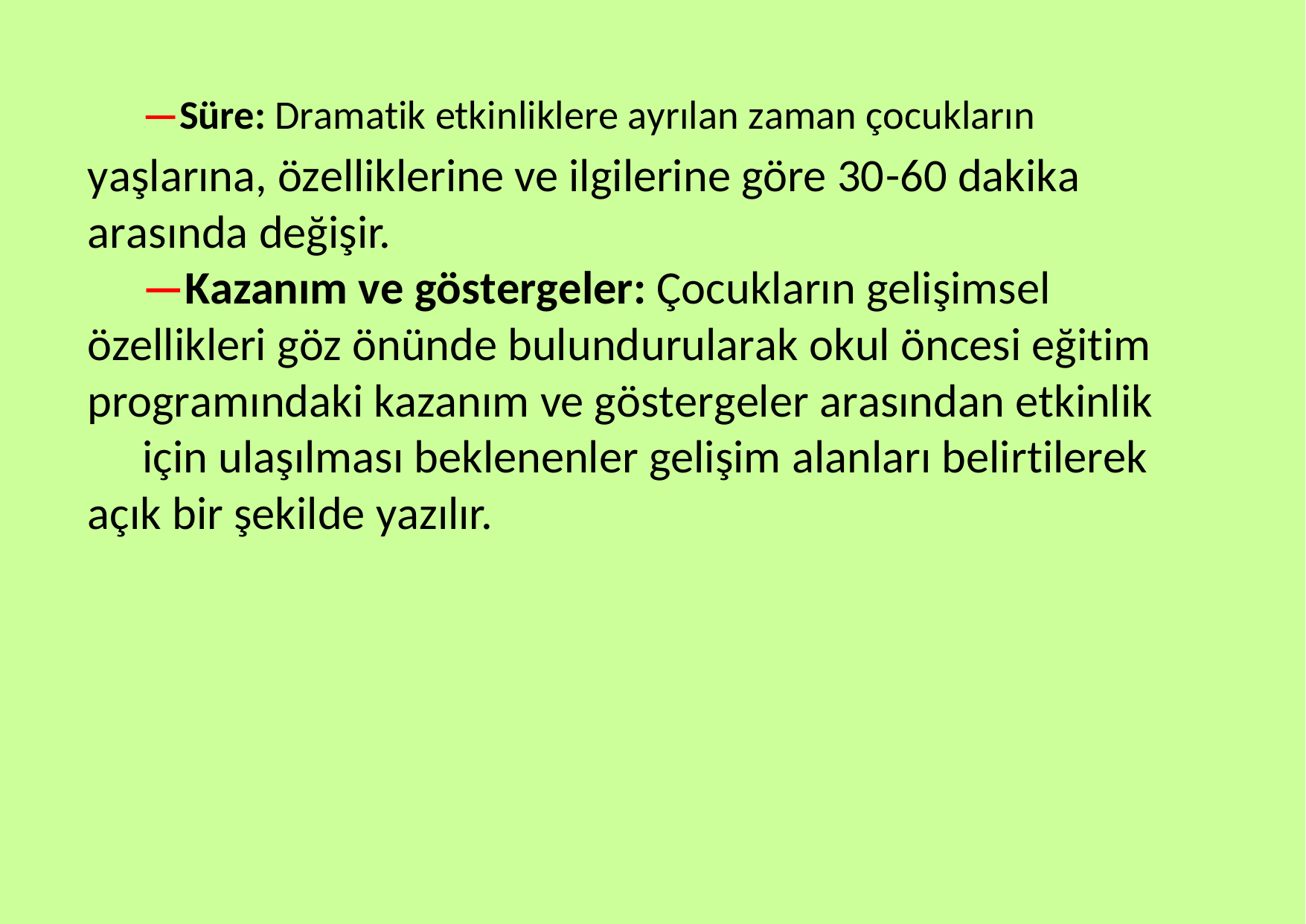

—Süre: Dramatik etkinliklere ayrılan zaman çocukların
yaşlarına, özelliklerine ve ilgilerine göre 30-60 dakika arasında değişir.
—Kazanım ve göstergeler: Çocukların gelişimsel özellikleri göz önünde bulundurularak okul öncesi eğitim programındaki kazanım ve göstergeler arasından etkinlik
için ulaşılması beklenenler gelişim alanları belirtilerek açık bir şekilde yazılır.